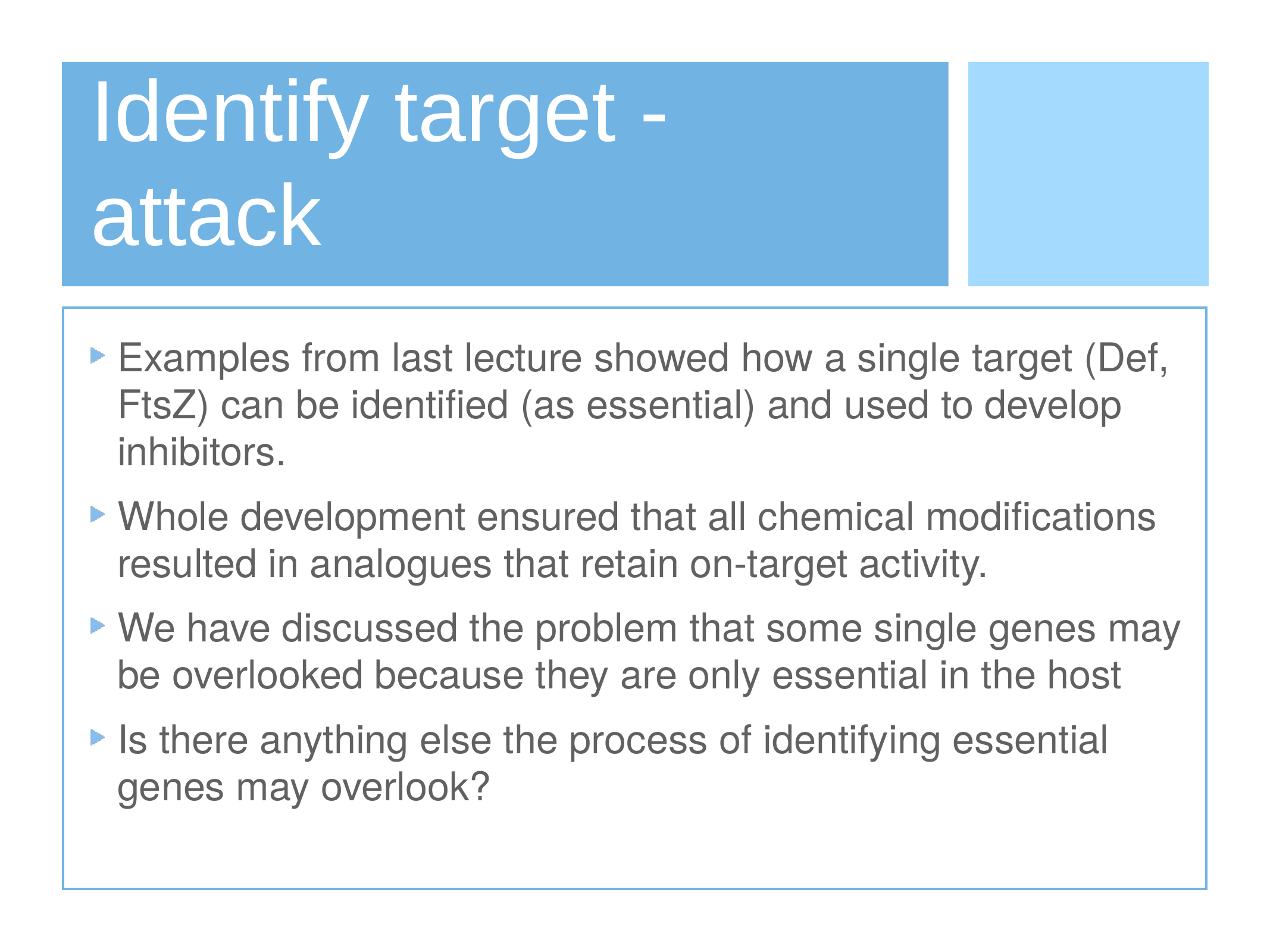

# Identify target - attack
Examples from last lecture showed how a single target (Def, FtsZ) can be identified (as essential) and used to develop inhibitors.
Whole development ensured that all chemical modifications resulted in analogues that retain on-target activity.
We have discussed the problem that some single genes may be overlooked because they are only essential in the host
Is there anything else the process of identifying essential genes may overlook?